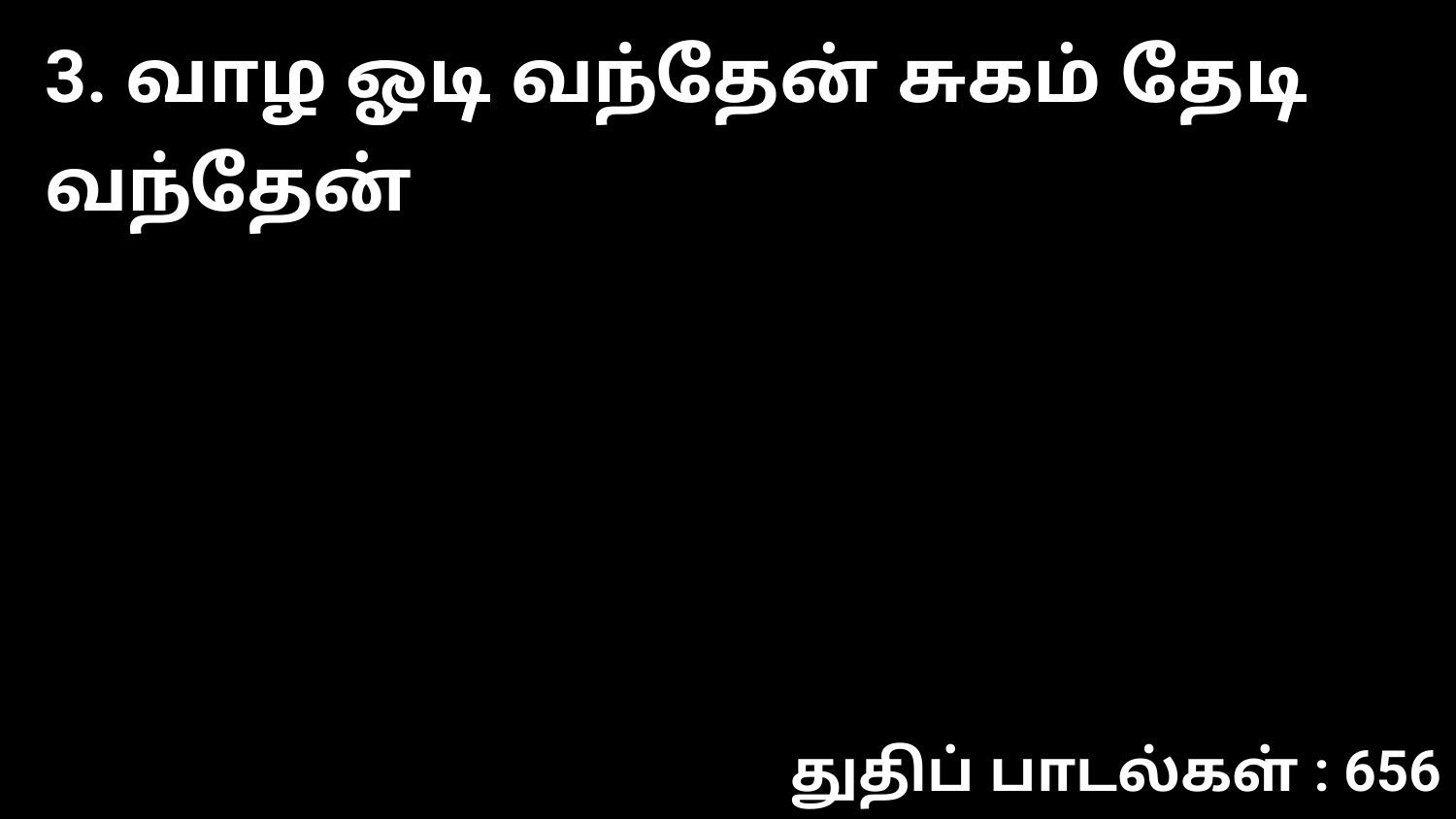

3. வாழ ஓடி வந்தேன் சுகம் தேடி வந்தேன்
துதிப் பாடல்கள் : 656